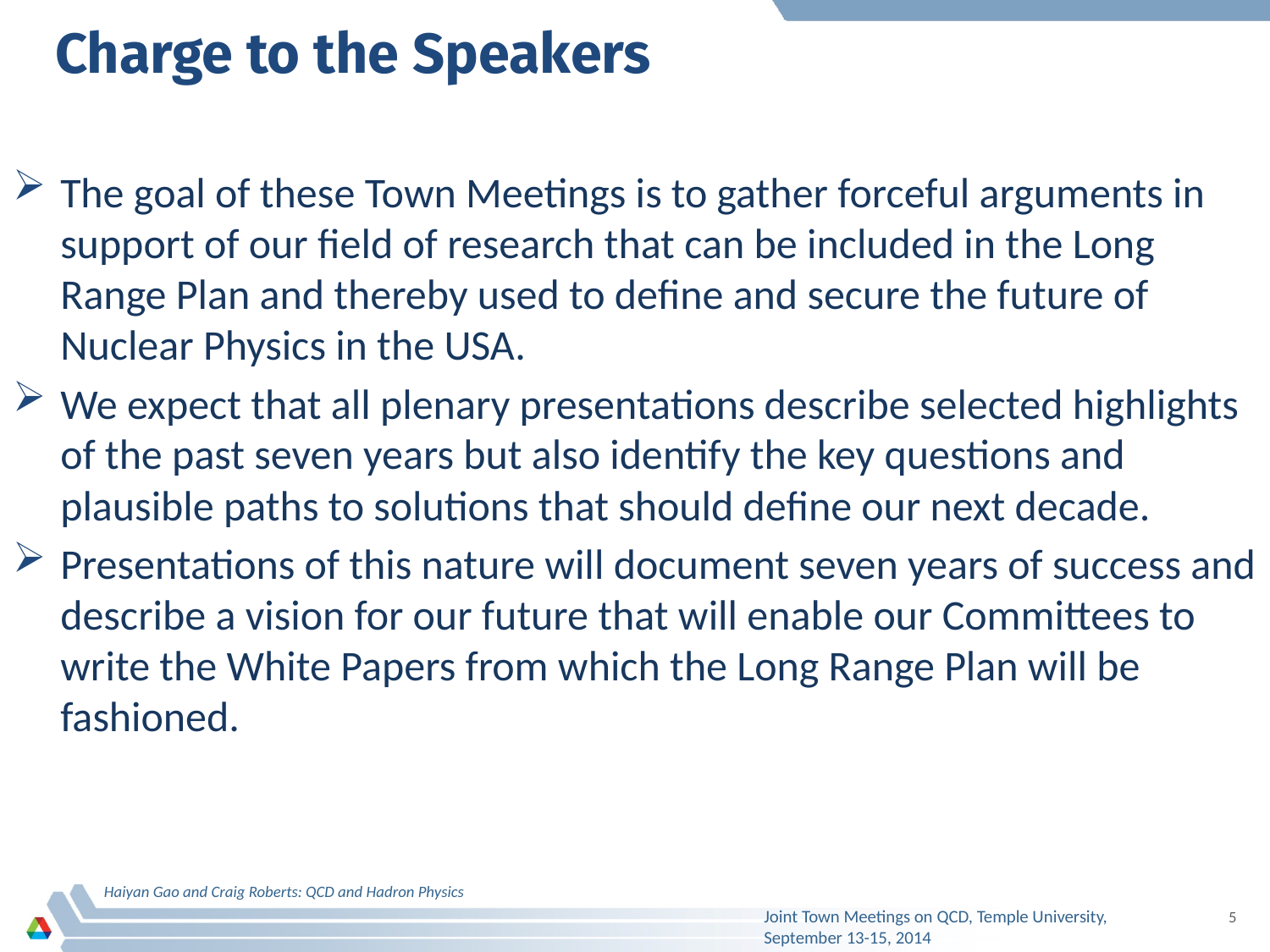

# Charge to the Speakers
The goal of these Town Meetings is to gather forceful arguments in support of our field of research that can be included in the Long Range Plan and thereby used to define and secure the future of Nuclear Physics in the USA.
We expect that all plenary presentations describe selected highlights of the past seven years but also identify the key questions and plausible paths to solutions that should define our next decade.
Presentations of this nature will document seven years of success and describe a vision for our future that will enable our Committees to write the White Papers from which the Long Range Plan will be fashioned.
Haiyan Gao and Craig Roberts: QCD and Hadron Physics
Joint Town Meetings on QCD, Temple University, September 13-15, 2014
5